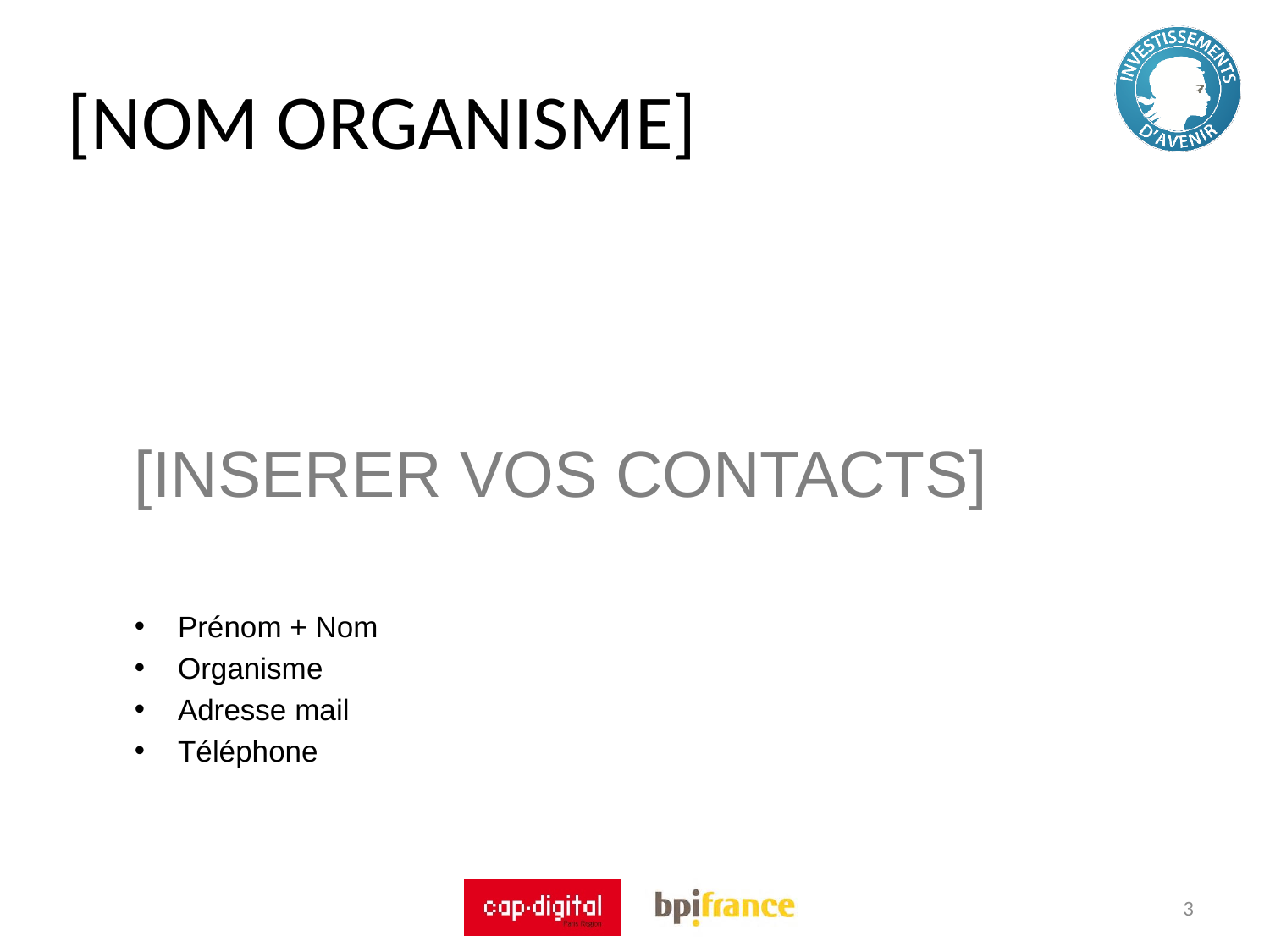

[NOM ORGANISME]
[INSERER VOS CONTACTS]

Prénom + Nom
Organisme
Adresse mail
Téléphone

3